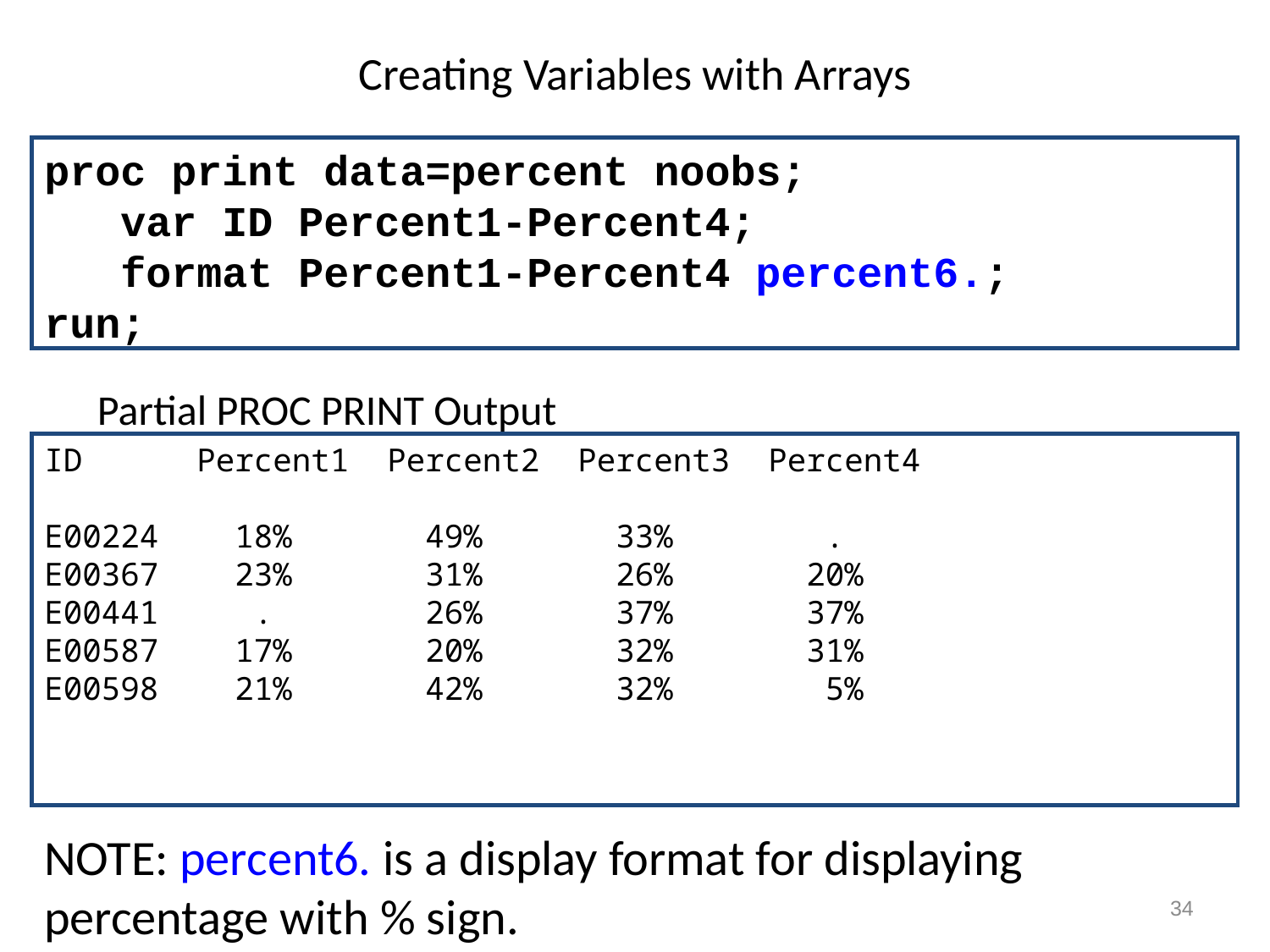

# Creating Variables with Arrays
proc print data=percent noobs;
   var ID Percent1-Percent4;
   format Percent1-Percent4 percent6.;
run;

Partial PROC PRINT Output
ID      Percent1  Percent2  Percent3  Percent4

E00224    18%       49%       33%        .
E00367    23%       31%       26%       20%
E00441     .        26%       37%       37%
E00587    17%       20%       32%       31%
E00598    21%       42%       32%        5%
NOTE: percent6. is a display format for displaying percentage with % sign.
34